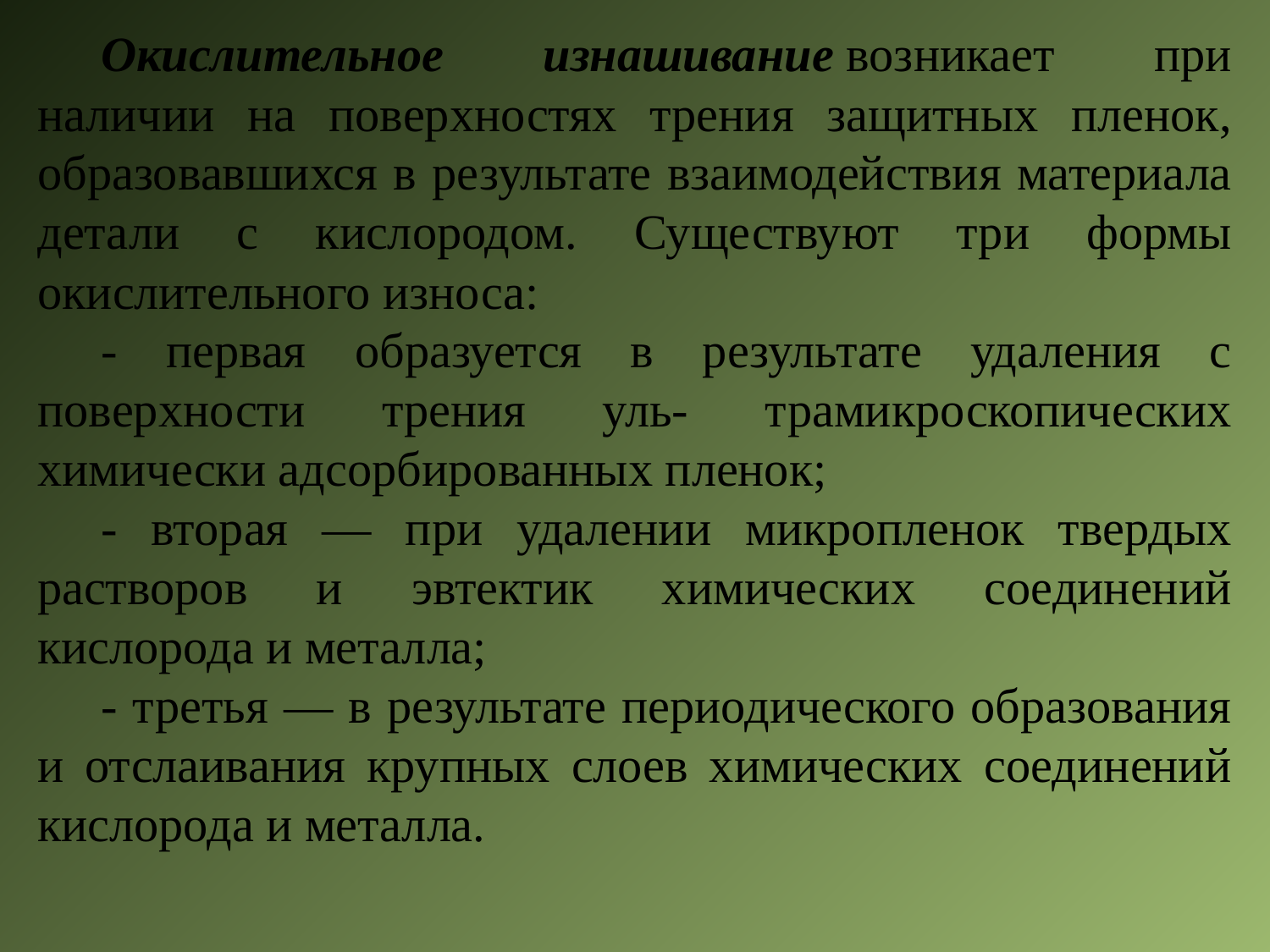

Окислительное изнашивание возникает при наличии на поверхностях трения защитных пленок, образовавшихся в результате взаимодействия материала детали с кислородом. Существуют три формы окислительного износа:
- первая образуется в результате удаления с поверхности трения уль- трамикроскопических химически адсорбированных пленок;
- вторая — при удалении микропленок твердых растворов и эвтектик химических соединений кислорода и металла;
- третья — в результате периодического образования и отслаивания крупных слоев химических соединений кислорода и металла.